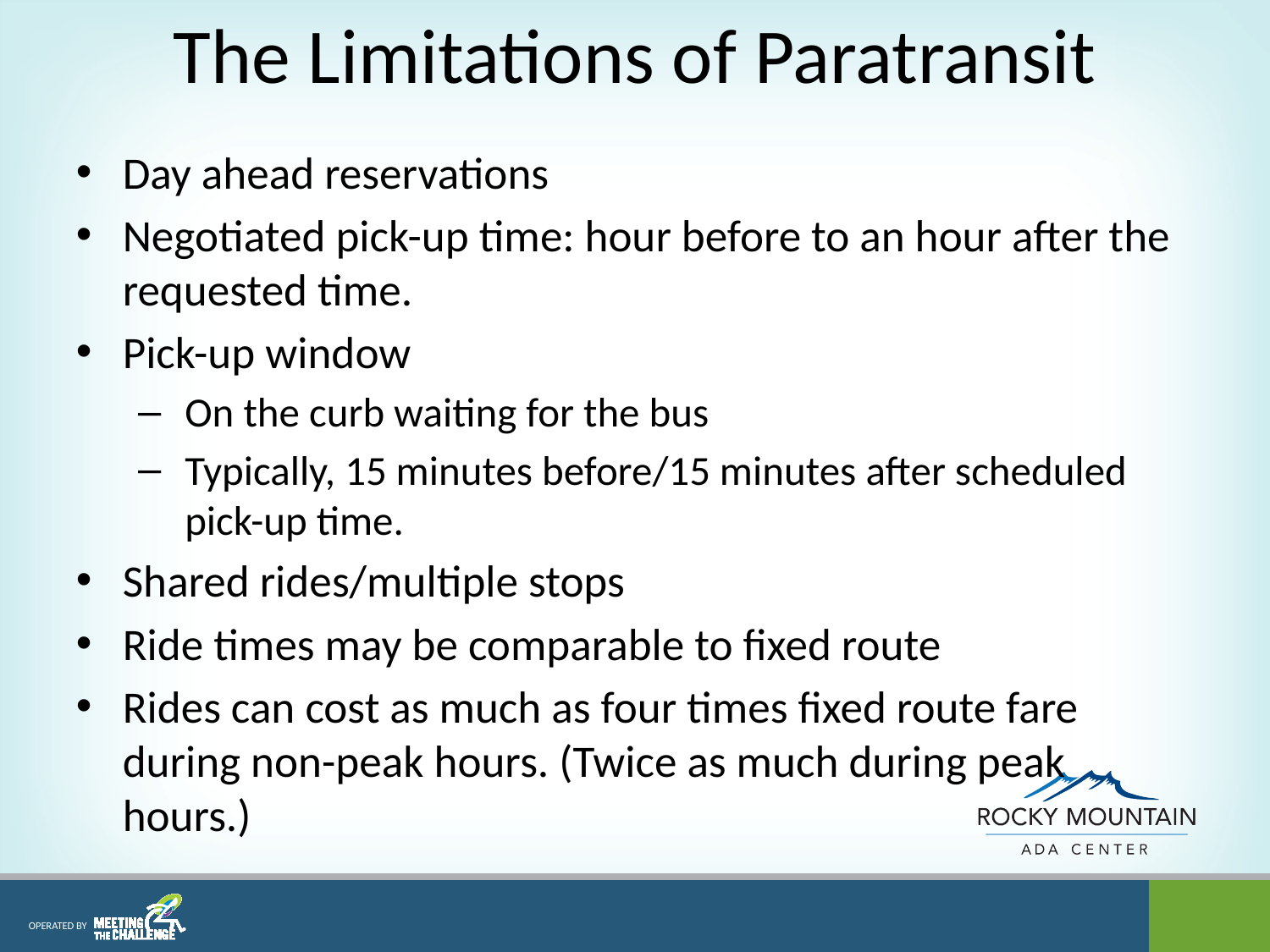

# The Limitations of Paratransit
Day ahead reservations
Negotiated pick-up time: hour before to an hour after the requested time.
Pick-up window
On the curb waiting for the bus
Typically, 15 minutes before/15 minutes after scheduled pick-up time.
Shared rides/multiple stops
Ride times may be comparable to fixed route
Rides can cost as much as four times fixed route fare during non-peak hours. (Twice as much during peak hours.)